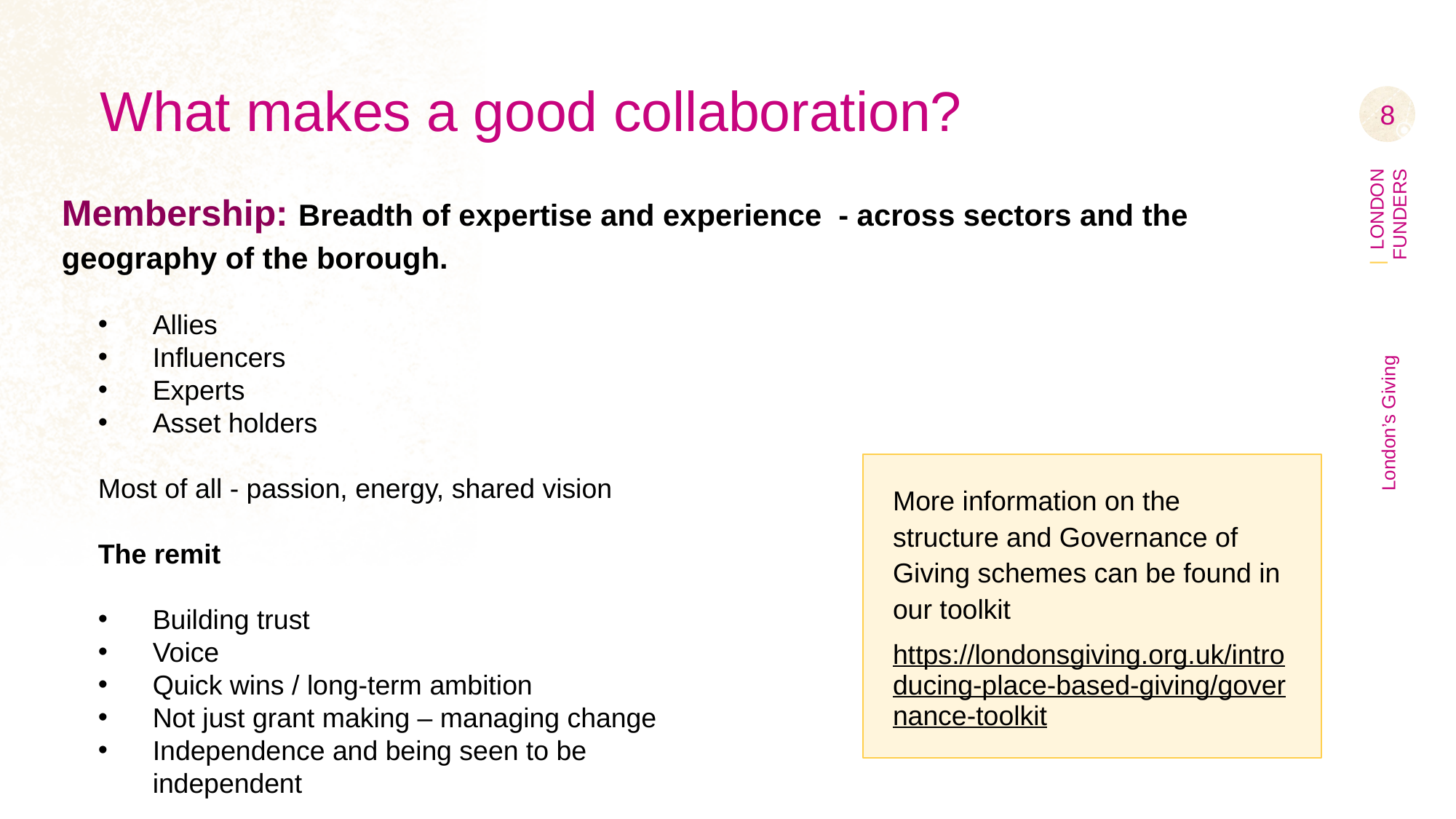

# What makes a good collaboration?
8
Membership: Breadth of expertise and experience  - across sectors and the geography of the borough.

Allies
Influencers
Experts
Asset holders
Most of all - passion, energy, shared vision

The remit

Building trust
Voice
Quick wins / long-term ambition
Not just grant making – managing change
Independence and being seen to be independent

More information on the structure and Governance of Giving schemes can be found in our toolkit
https://londonsgiving.org.uk/introducing-place-based-giving/governance-toolkit
London’s Giving